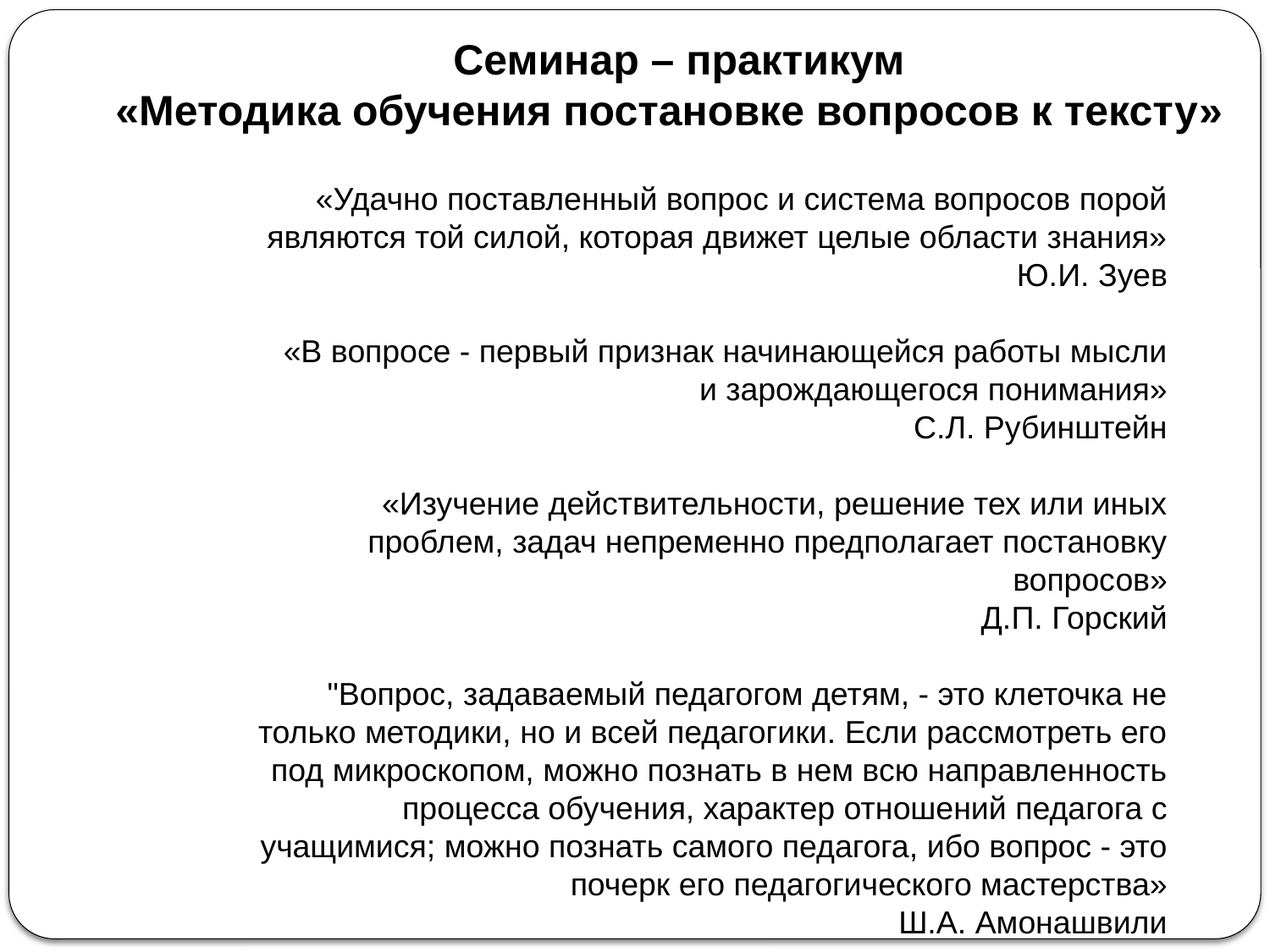

Семинар – практикум
«Методика обучения постановке вопросов к тексту»

«Удачно поставленный вопрос и система вопросов порой являются той силой, которая движет целые области знания»
Ю.И. Зуев

«В вопросе - первый признак начинающейся работы мысли и зарождающегося понимания»
С.Л. Рубинштейн

«Изучение действительности, решение тех или иных проблем, задач непременно предполагает постановку вопросов»
Д.П. Горский

"Вопрос, задаваемый педагогом детям, - это клеточка не только методики, но и всей педагогики. Если рассмотреть его под микроскопом, можно познать в нем всю направленность процесса обучения, характер отношений педагога с учащимися; можно познать самого педагога, ибо вопрос - это почерк его педагогического мастерства»
Ш.А. Амонашвили